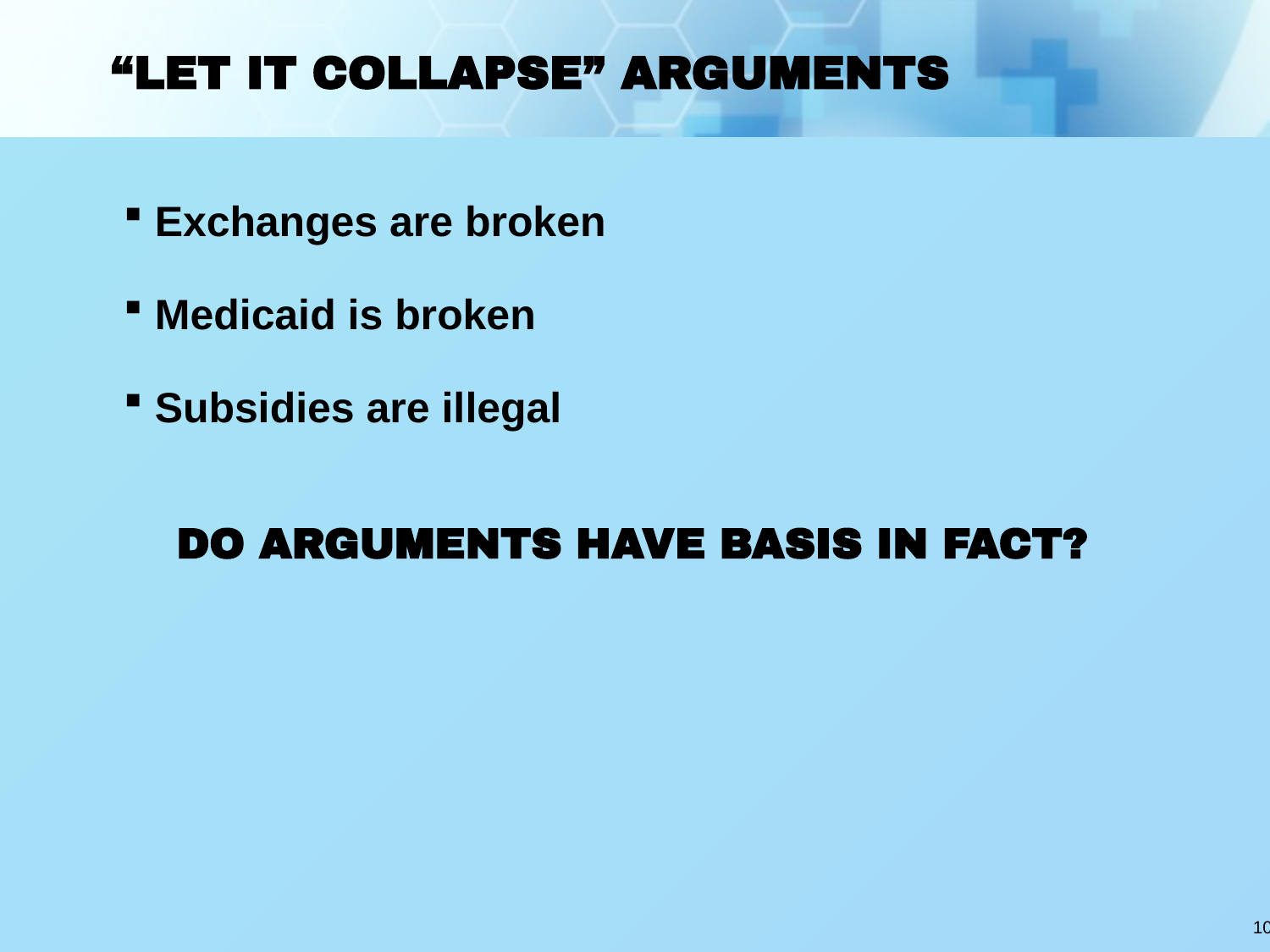

# “LET IT COLLAPSE” ARGUMENTS
Exchanges are broken
Medicaid is broken
Subsidies are illegal
DO ARGUMENTS HAVE BASIS IN FACT?